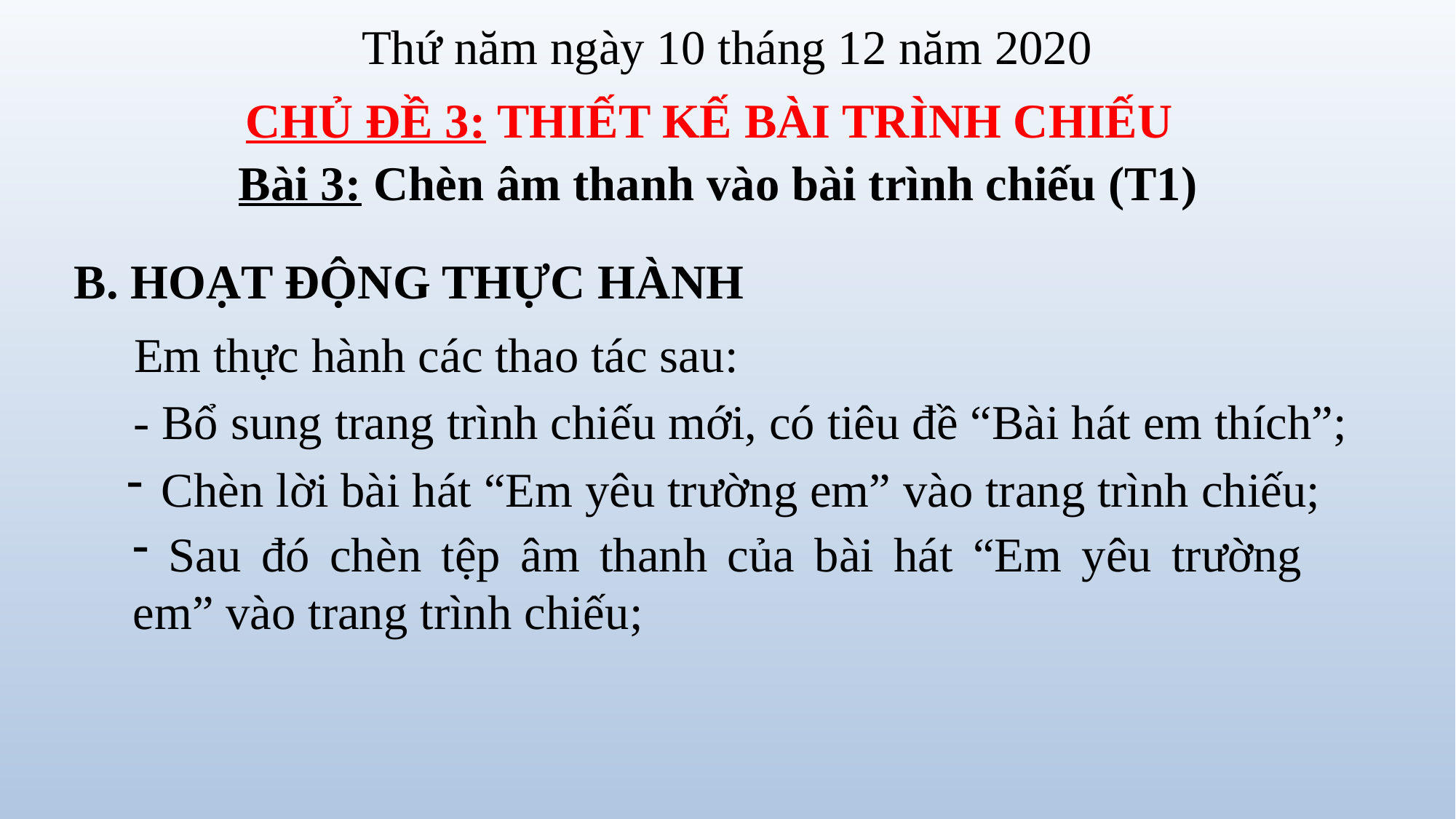

Thứ năm ngày 10 tháng 12 năm 2020
CHỦ ĐỀ 3: THIẾT KẾ BÀI TRÌNH CHIẾU
Bài 3: Chèn âm thanh vào bài trình chiếu (T1)
B. HOẠT ĐỘNG THỰC HÀNH
Em thực hành các thao tác sau:
- Bổ sung trang trình chiếu mới, có tiêu đề “Bài hát em thích”;
 Chèn lời bài hát “Em yêu trường em” vào trang trình chiếu;
 Sau đó chèn tệp âm thanh của bài hát “Em yêu trường em” vào trang trình chiếu;